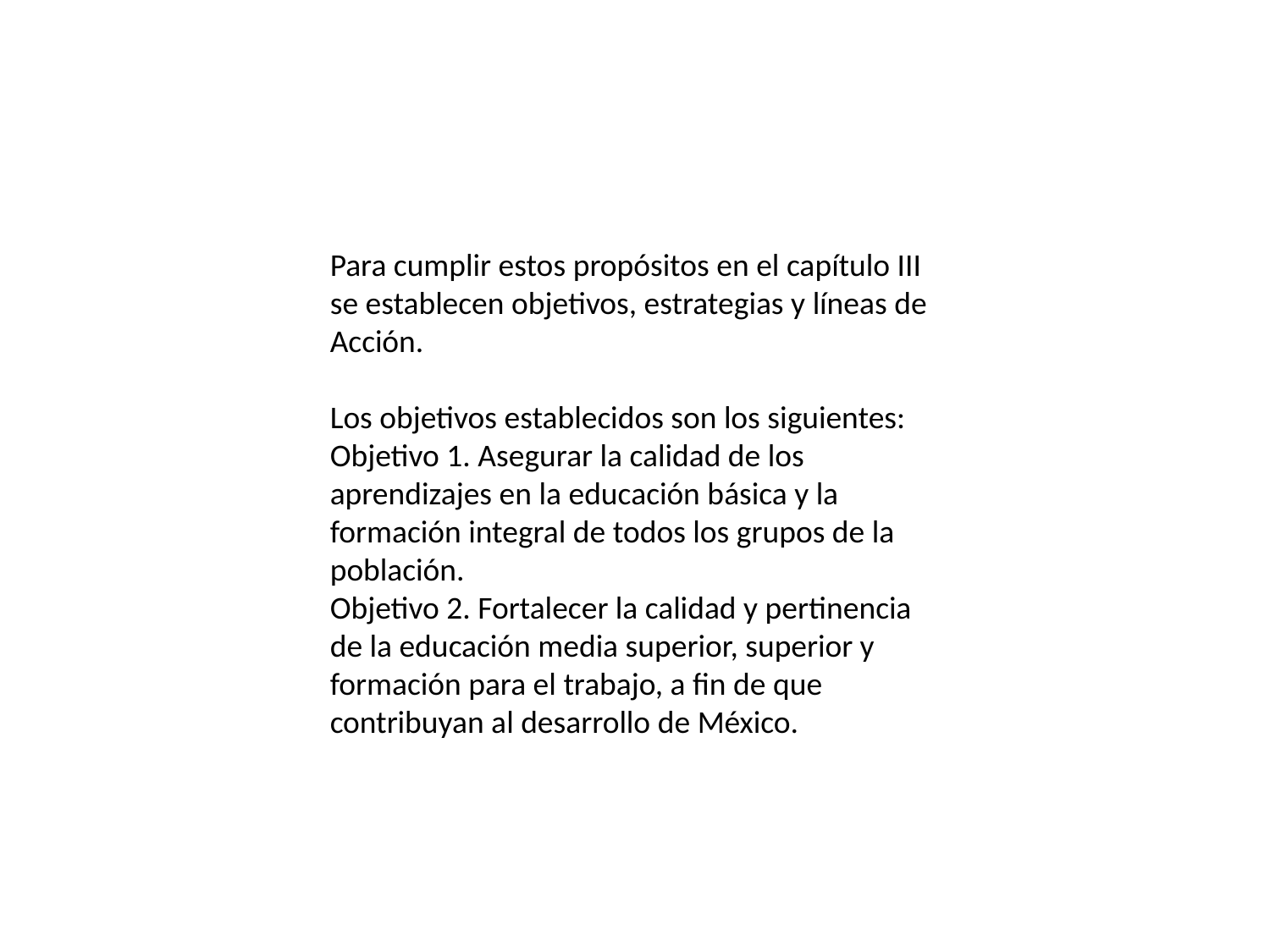

Para cumplir estos propósitos en el capítulo III se establecen objetivos, estrategias y líneas de Acción.

Los objetivos establecidos son los siguientes:
Objetivo 1. Asegurar la calidad de los aprendizajes en la educación básica y la formación integral de todos los grupos de la población.
Objetivo 2. Fortalecer la calidad y pertinencia de la educación media superior, superior y formación para el trabajo, a fin de que contribuyan al desarrollo de México.